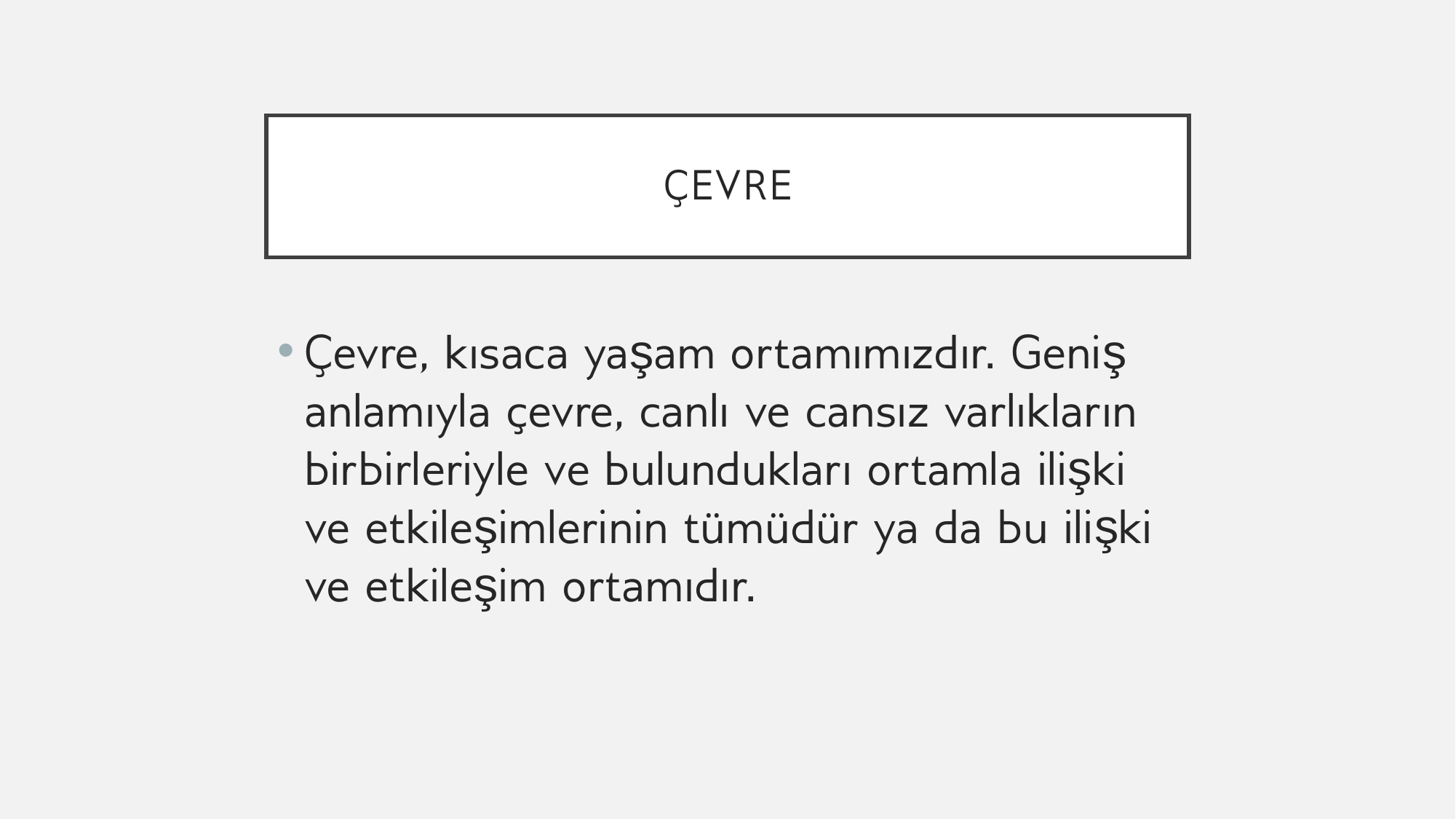

# çevre
Çevre, kısaca yaşam ortamımızdır. Geniş anlamıyla çevre, canlı ve cansız varlıkların birbirleriyle ve bulundukları ortamla ilişki ve etkileşimlerinin tümüdür ya da bu ilişki ve etkileşim ortamıdır.